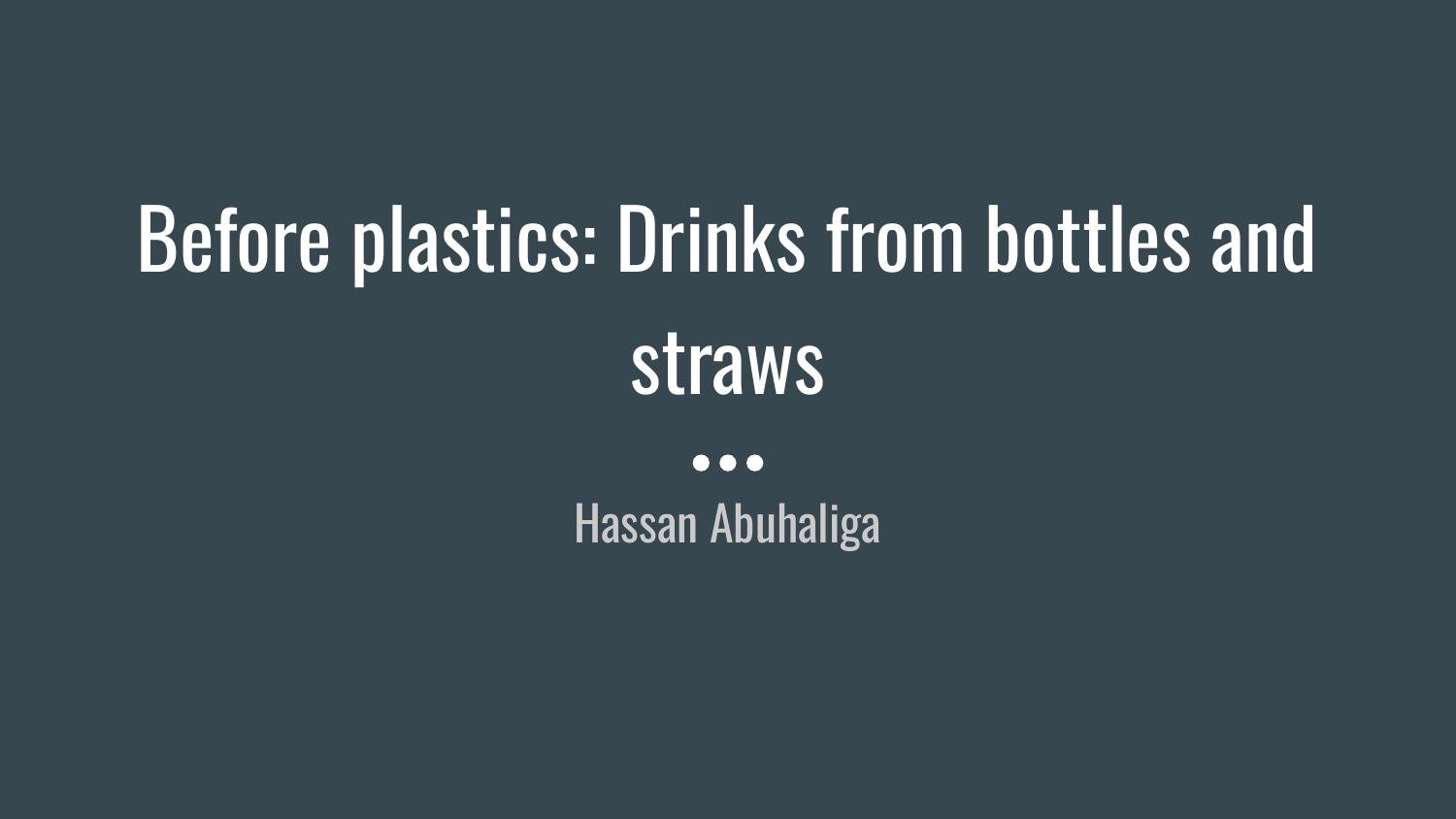

# Before plastics: Drinks from bottles and straws
Hassan Abuhaliga